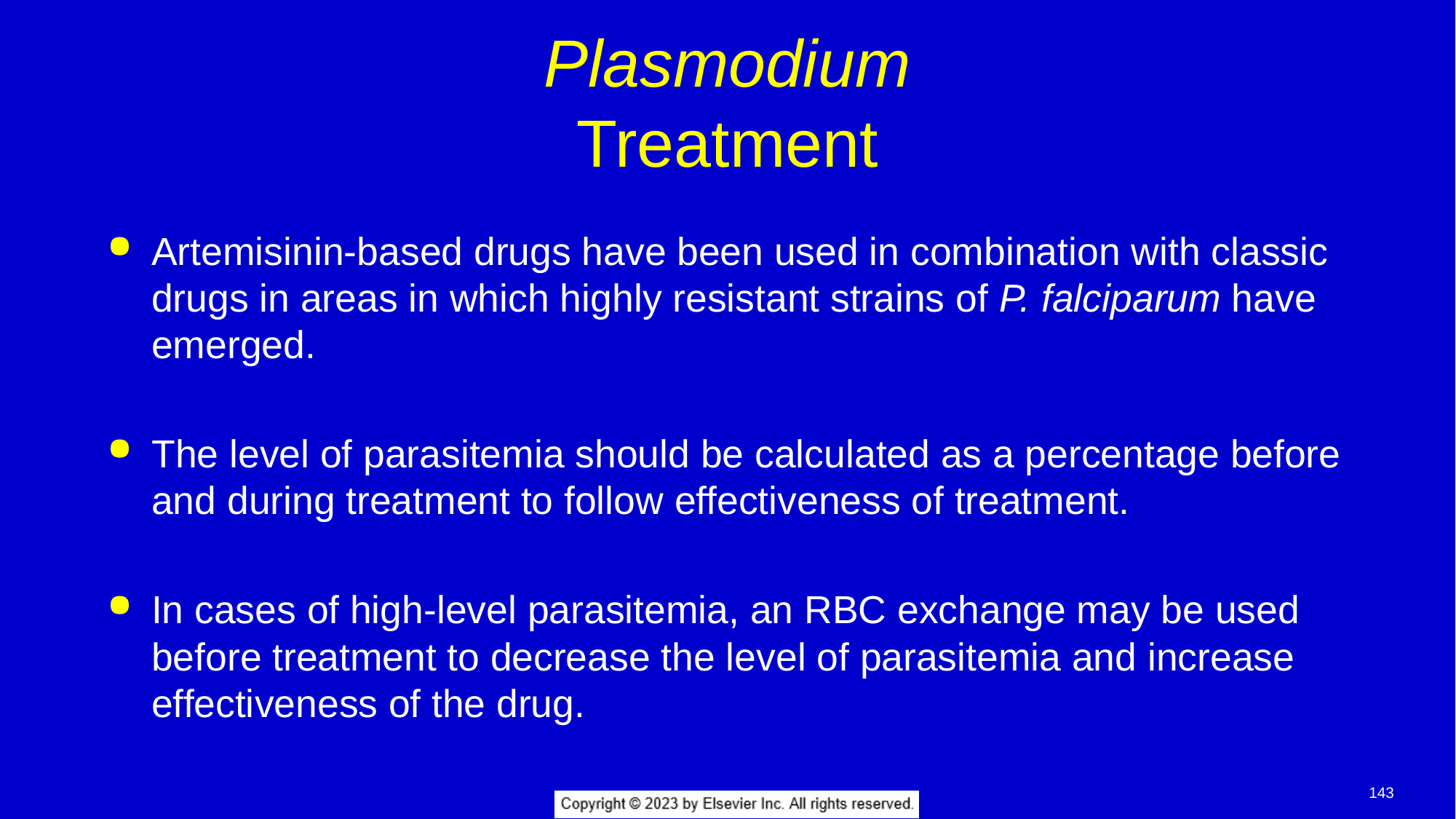

# Plasmodium Treatment
Artemisinin-based drugs have been used in combination with classic drugs in areas in which highly resistant strains of P. falciparum have emerged.

The level of parasitemia should be calculated as a percentage before and during treatment to follow effectiveness of treatment.

In cases of high-level parasitemia, an RBC exchange may be used before treatment to decrease the level of parasitemia and increase effectiveness of the drug.